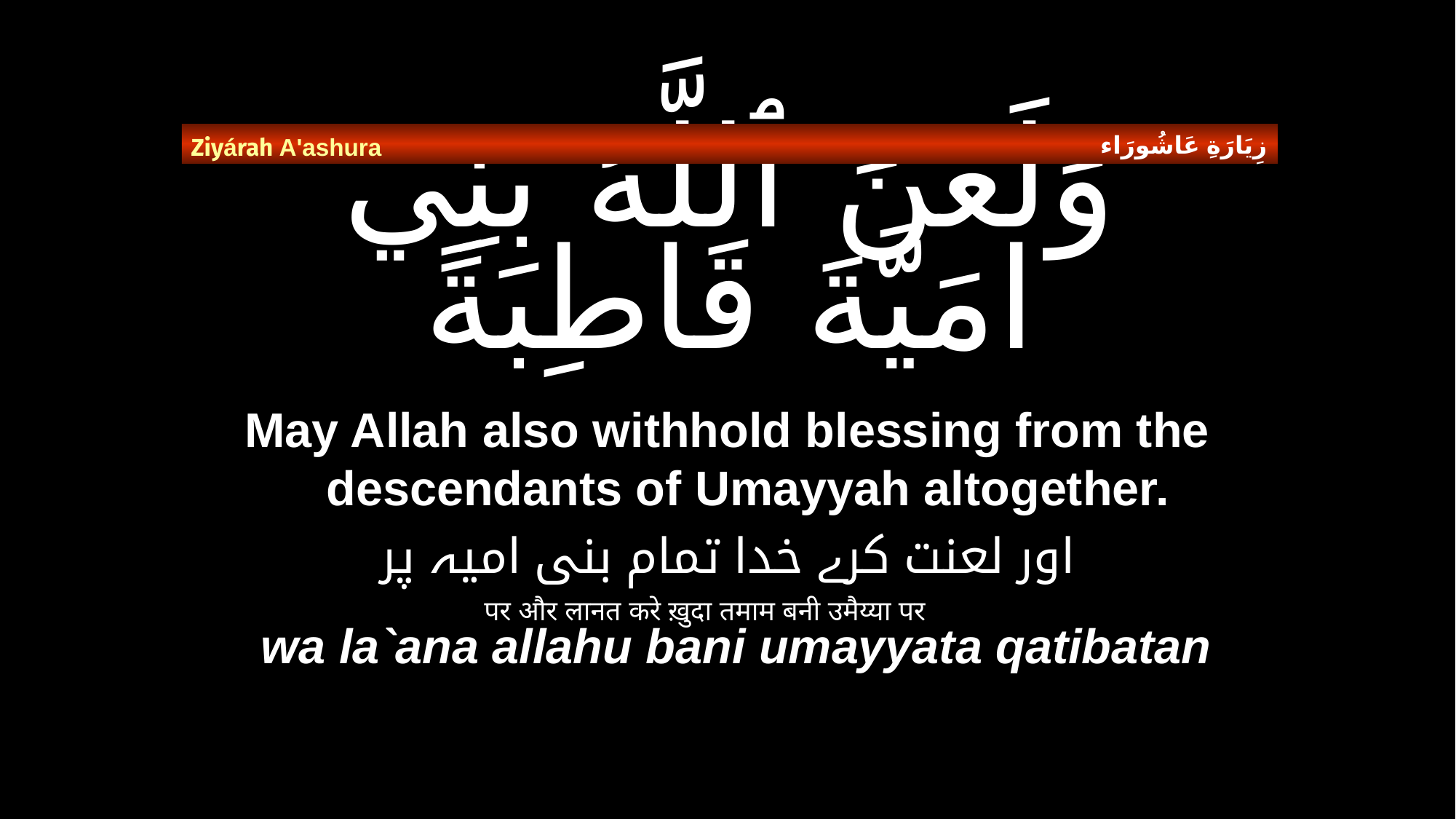

زِيَارَةِ عَاشُورَاء
Ziyárah A'ashura
# وَلَعَنَ ٱللَّهُ بَنِي امَيَّةَ قَاطِبَةً
May Allah also withhold blessing from the descendants of Umayyah altogether.
اور لعنت کرے خدا تمام بنی امیہ پر
पर और लानत करे ख़ुदा तमाम बनी उमैय्या पर
wa la`ana allahu bani umayyata qatibatan